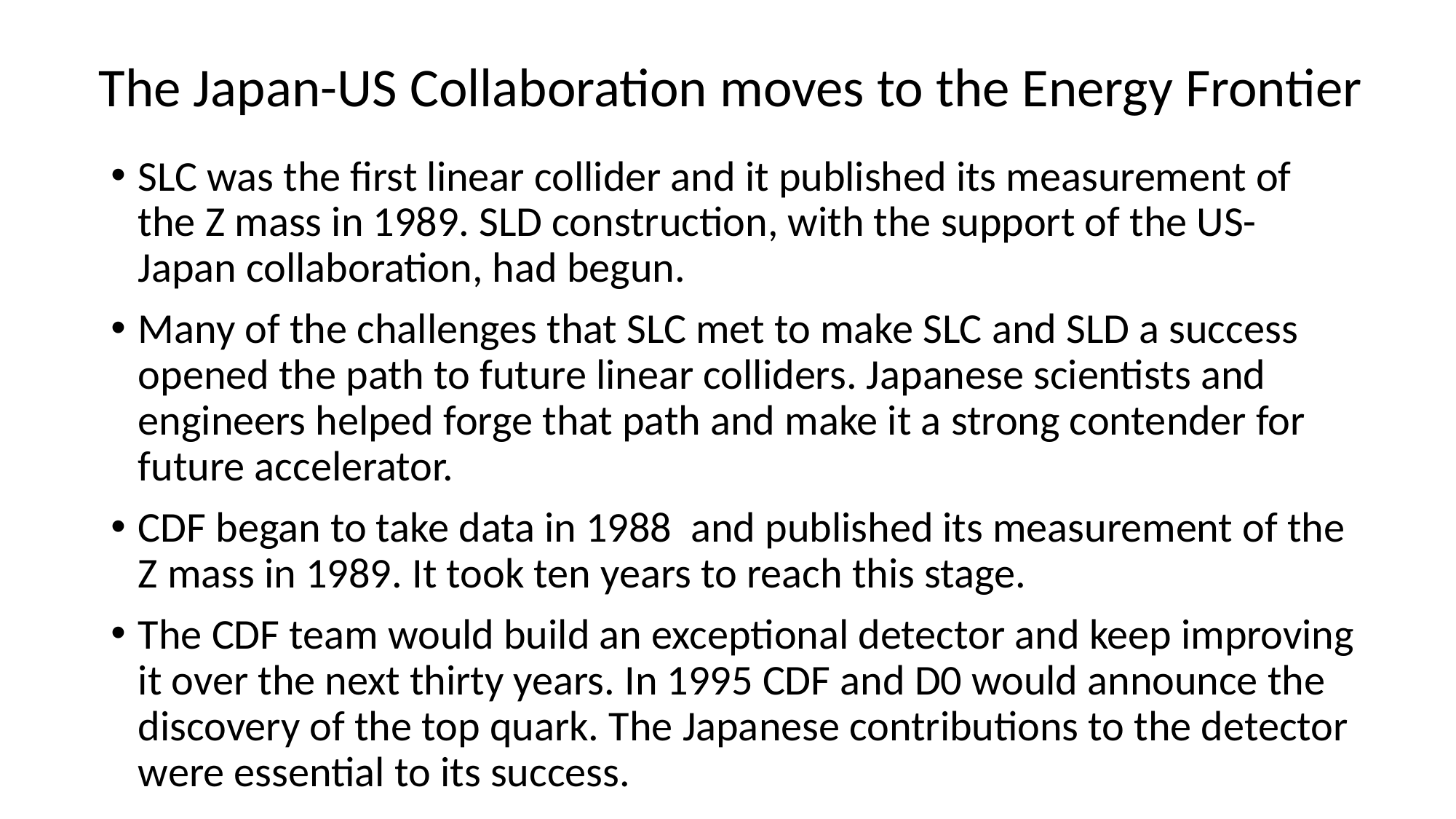

# The Japan-US Collaboration moves to the Energy Frontier
SLC was the first linear collider and it published its measurement of the Z mass in 1989. SLD construction, with the support of the US-Japan collaboration, had begun.
Many of the challenges that SLC met to make SLC and SLD a success opened the path to future linear colliders. Japanese scientists and engineers helped forge that path and make it a strong contender for future accelerator.
CDF began to take data in 1988  and published its measurement of the Z mass in 1989. It took ten years to reach this stage.
The CDF team would build an exceptional detector and keep improving it over the next thirty years. In 1995 CDF and D0 would announce the discovery of the top quark. The Japanese contributions to the detector were essential to its success.